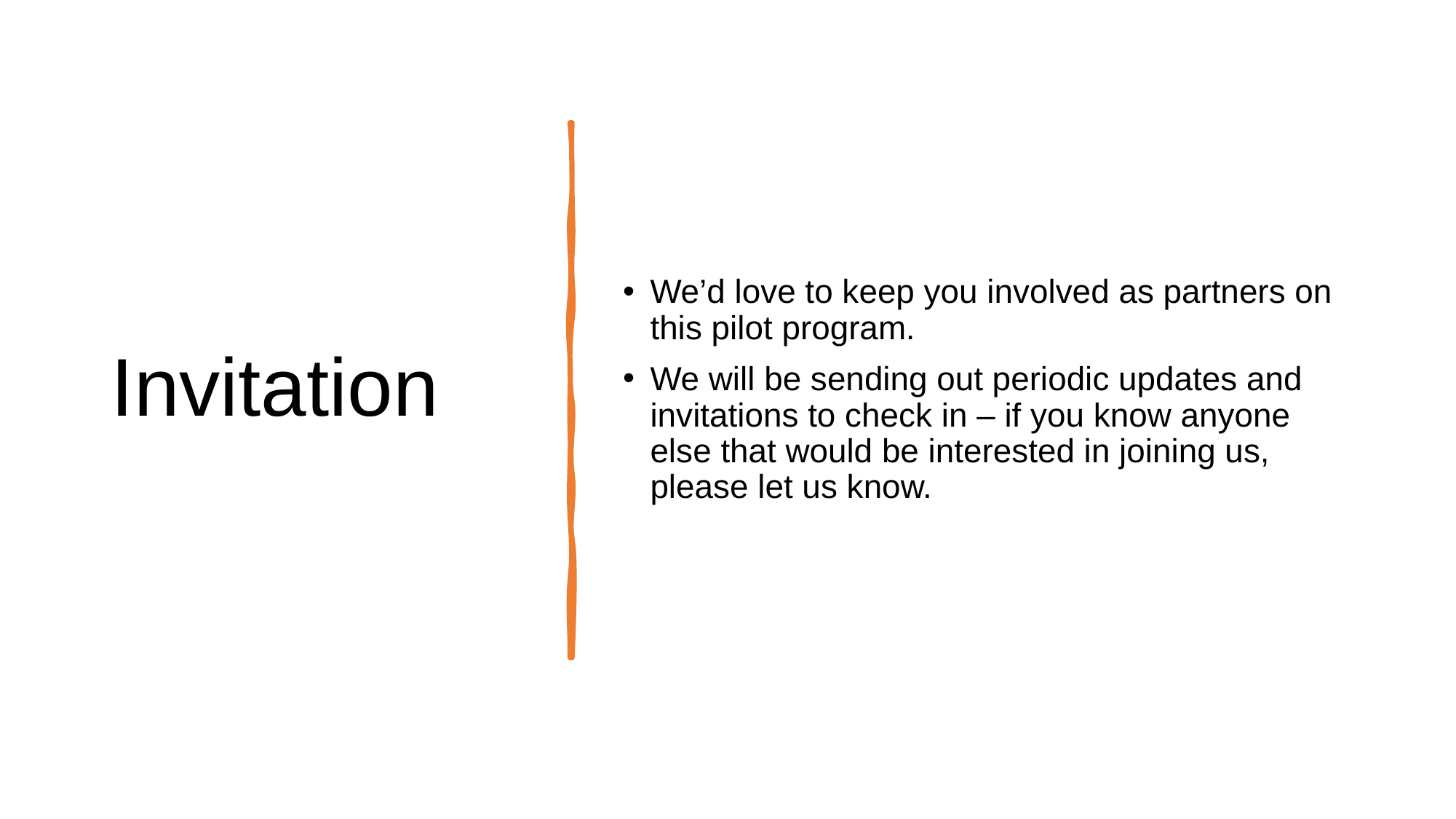

# Invitation
We’d love to keep you involved as partners on this pilot program.
We will be sending out periodic updates and invitations to check in – if you know anyone else that would be interested in joining us, please let us know.